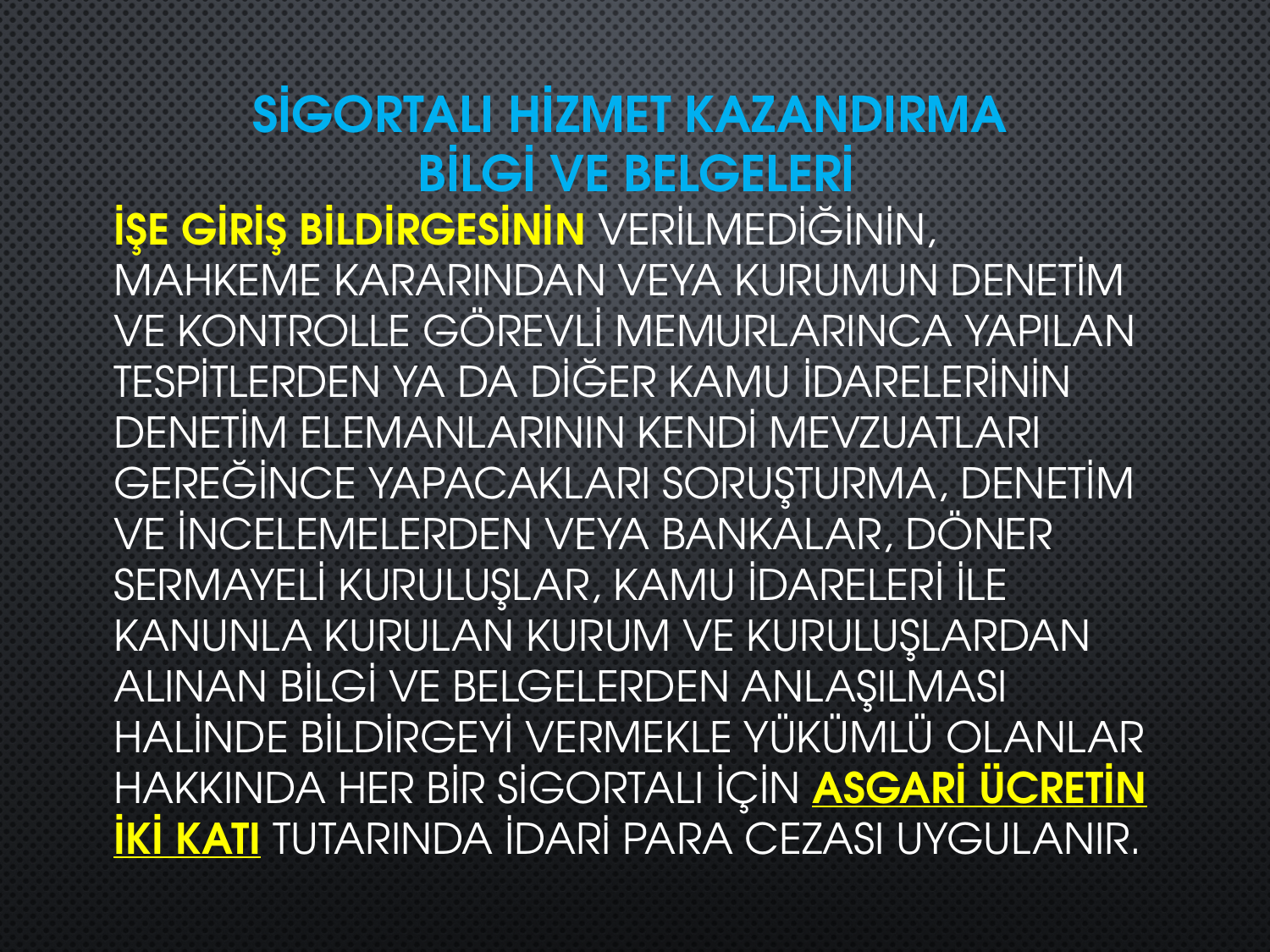

# Sigortalı Hizmet Kazandırma Bilgi ve Belgeleri
İŞE GİRİŞ BİLDİRGESİNİN VERİLMEDİĞİNİN, MAHKEME KARARINDAN VEYA KURUMUN DENETİM VE KONTROLLE GÖREVLİ MEMURLARINCA YAPILAN TESPİTLERDEN YA DA DİĞER KAMU İDARELERİNİN DENETİM ELEMANLARININ KENDİ MEVZUATLARI GEREĞİNCE YAPACAKLARI SORUŞTURMA, DENETİM VE İNCELEMELERDEN VEYA BANKALAR, DÖNER SERMAYELİ KURULUŞLAR, KAMU İDARELERİ İLE KANUNLA KURULAN KURUM VE KURULUŞLARDAN ALINAN BİLGİ VE BELGELERDEN ANLAŞILMASI
HALİNDE BİLDİRGEYİ VERMEKLE YÜKÜMLÜ OLANLAR HAKKINDA HER BİR SİGORTALI İÇİN ASGARİ ÜCRETİN İKİ KATI TUTARINDA İDARİ PARA CEZASI UYGULANIR.